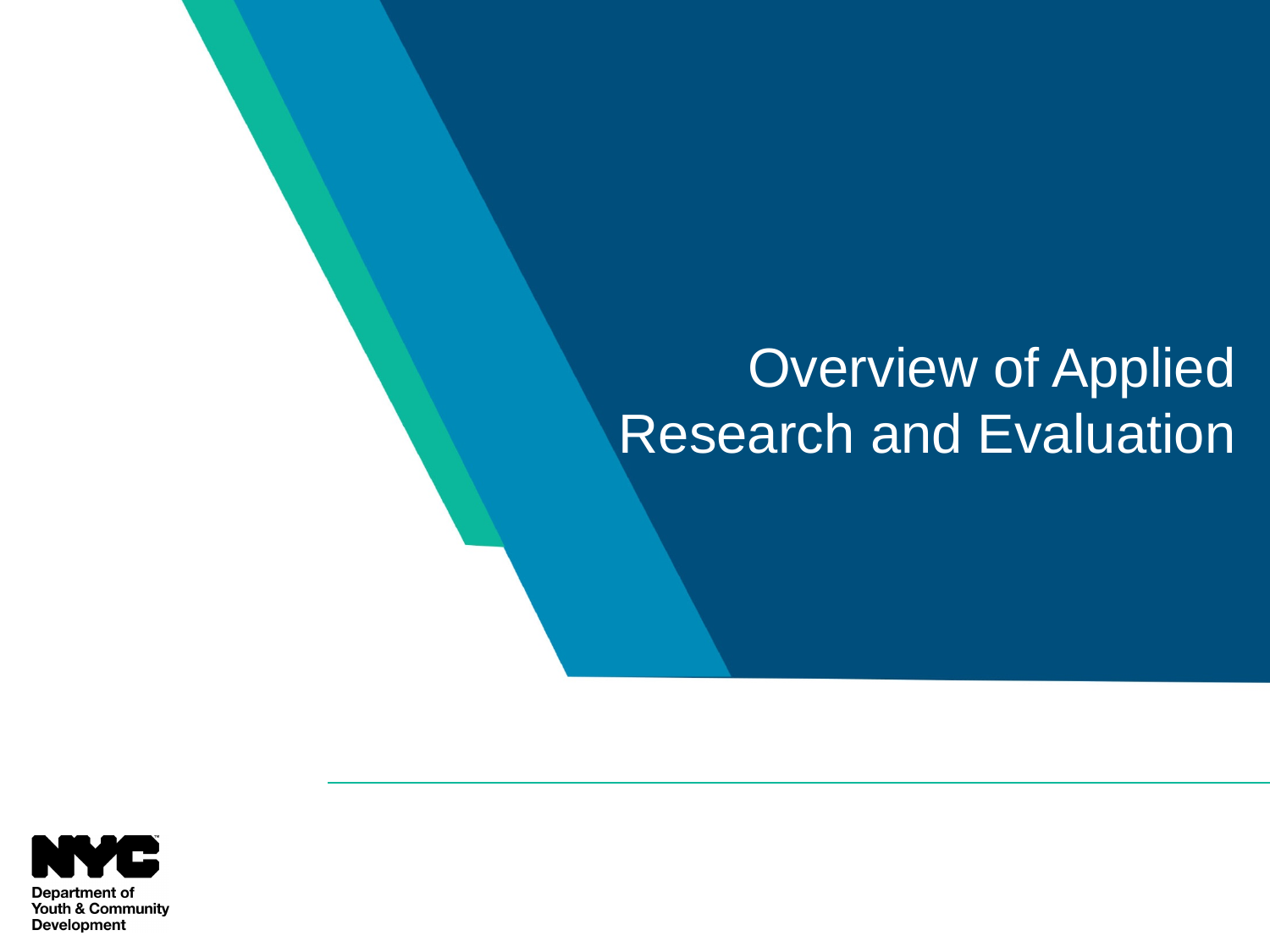

# Overview of Applied Research and Evaluation